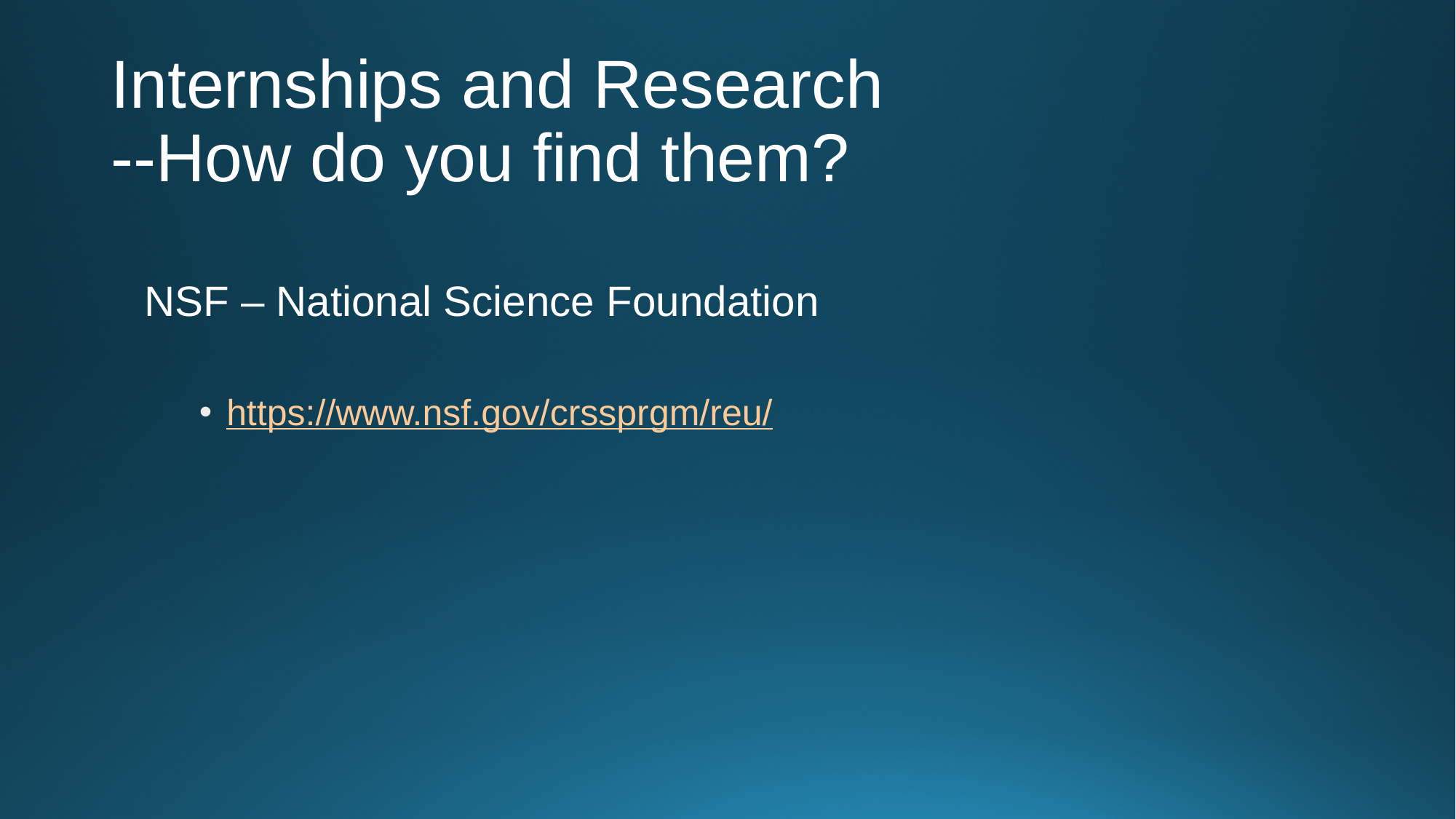

# Internships and Research --How do you find them?
NSF – National Science Foundation

https://www.nsf.gov/crssprgm/reu/